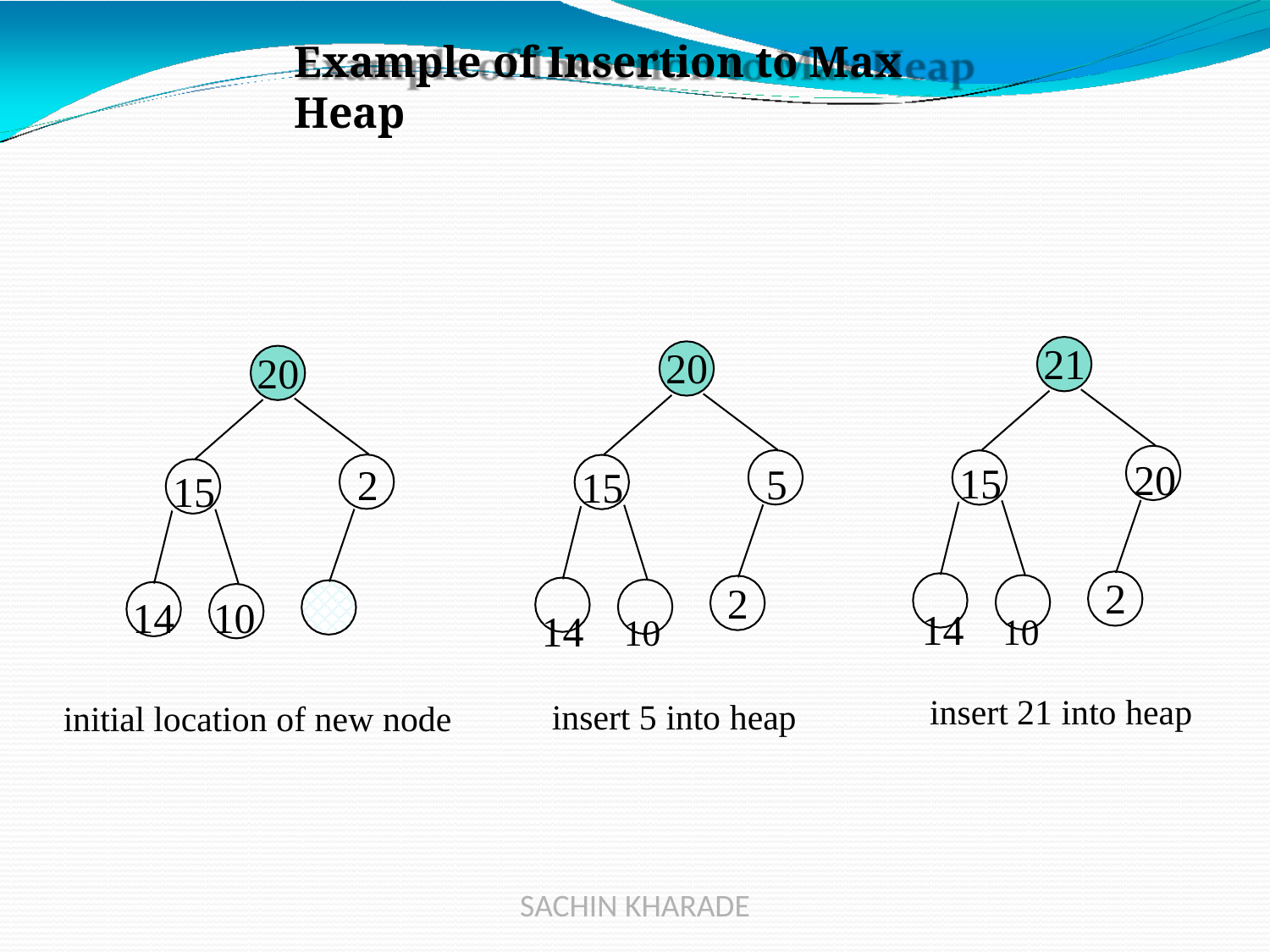

# Example of Insertion to Max Heap
21

20

20

20
15

14	10

5
2
15

15

14	10

2

2

14	10

insert 21 into heap
insert 5 into heap
initial location of new node
SACHIN KHARADE